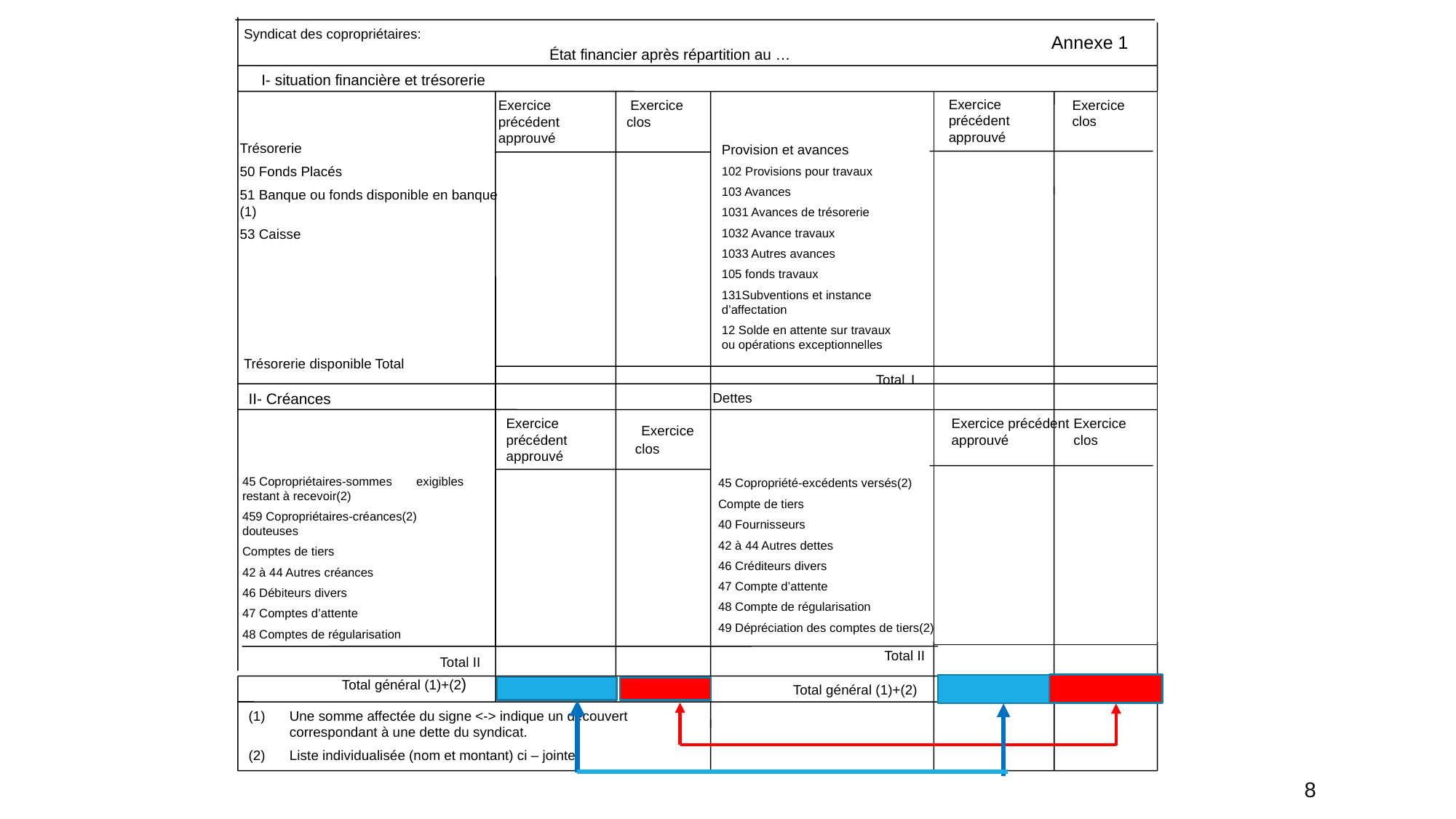

Syndicat des copropriétaires:
  Annexe 1

État financier après répartition au …
I- situation financière et trésorerie

Exercice précédent approuvé
Exercice clos

Exercice précédent approuvé

 Exercice clos

Trésorerie
50 Fonds Placés
51 Banque ou fonds disponible en banque (1)
53 Caisse

Provision et avances
102 Provisions pour travaux
103 Avances
1031 Avances de trésorerie
1032 Avance travaux
1033 Autres avances
105 fonds travaux
131Subventions et instance d’affectation
12 Solde en attente sur travaux ou opérations exceptionnelles

Trésorerie disponible Total
Total I

Dettes
II- Créances

Exercice précédent approuvé
 Exercice clos

Exercice précédent approuvé
Exercice clos

45 Copropriétaires-sommes       exigibles restant à recevoir(2)
459 Copropriétaires-créances(2) douteuses
Comptes de tiers
42 à 44 Autres créances
46 Débiteurs divers
47 Comptes d’attente
48 Comptes de régularisation

45 Copropriété-excédents versés(2)
Compte de tiers
40 Fournisseurs
42 à 44 Autres dettes
46 Créditeurs divers
47 Compte d’attente
48 Compte de régularisation
49 Dépréciation des comptes de tiers(2)

Total II

Total II

Total général (1)+(2)

Total général (1)+(2)

Une somme affectée du signe <-> indique un découvert correspondant à une dette du syndicat.
Liste individualisée (nom et montant) ci – jointe.

8